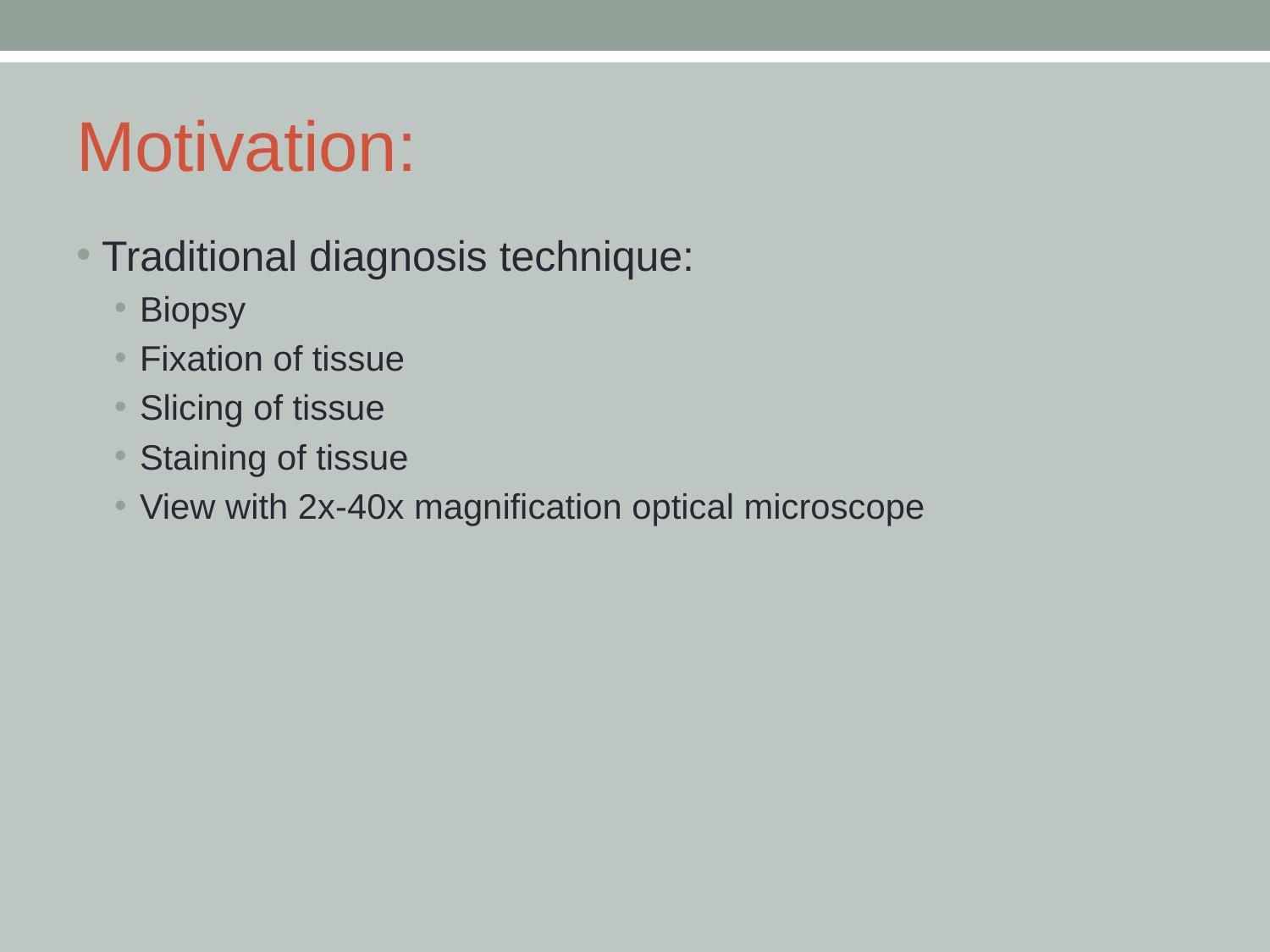

# Motivation:
Traditional diagnosis technique:
Biopsy
Fixation of tissue
Slicing of tissue
Staining of tissue
View with 2x-40x magnification optical microscope